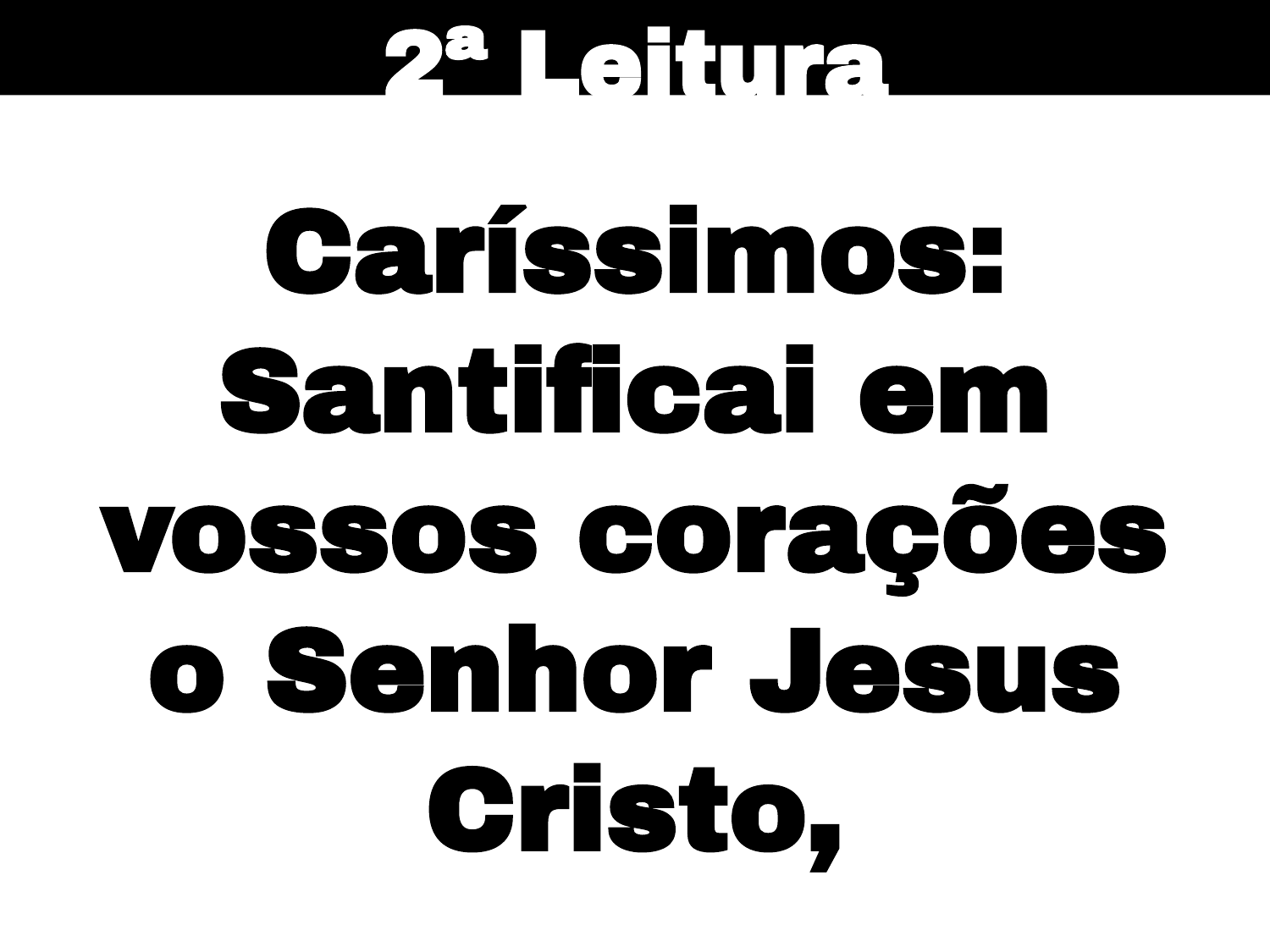

2ª Leitura
Caríssimos: Santificai em vossos corações
o Senhor Jesus Cristo,